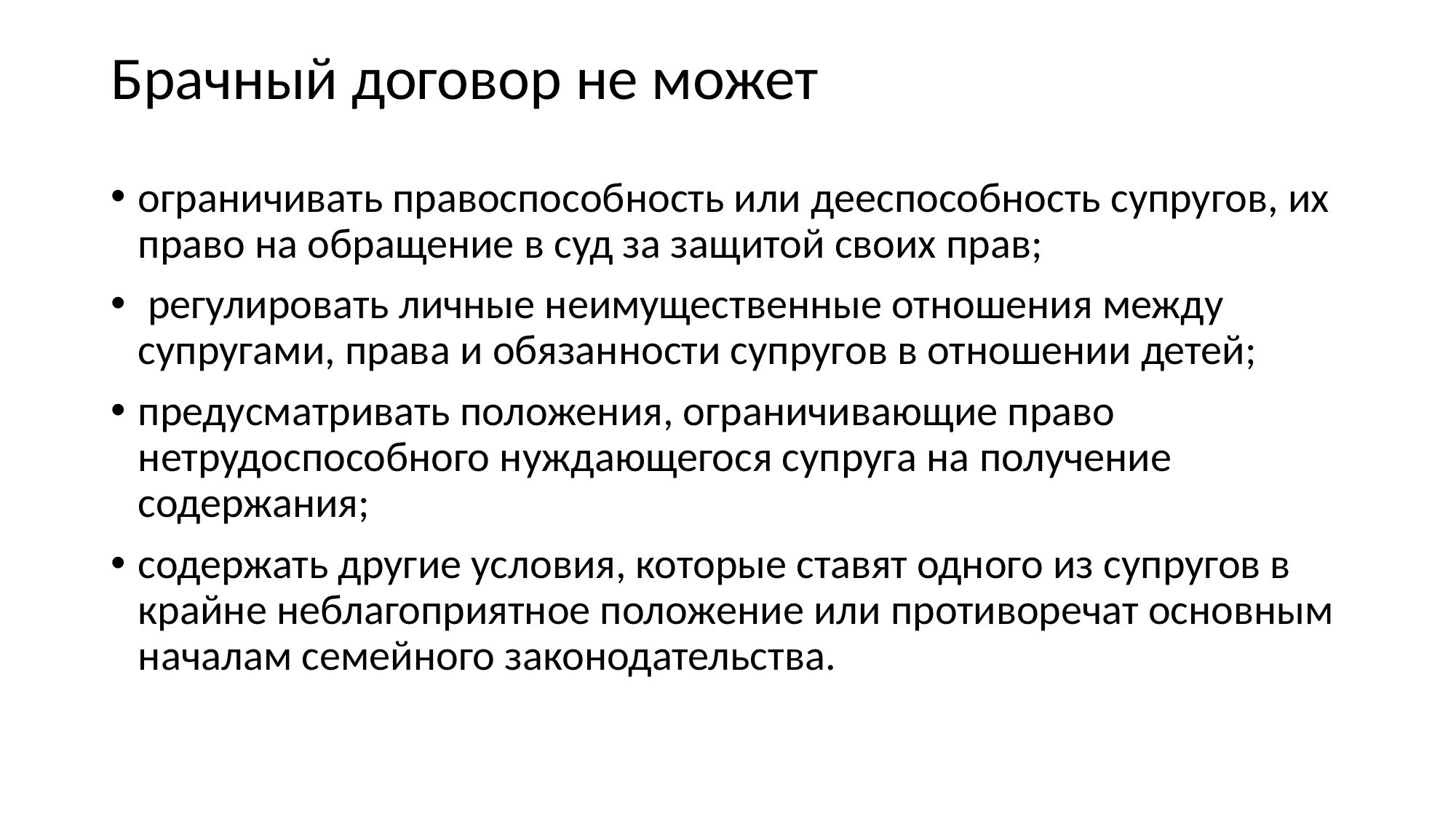

# Брачный договор не может
ограничивать правоспособность или дееспособность супругов, их право на обращение в суд за защитой своих прав;
 регулировать личные неимущественные отношения между супругами, права и обязанности супругов в отношении детей;
предусматривать положения, ограничивающие право нетрудоспособного нуждающегося супруга на получение содержания;
содержать другие условия, которые ставят одного из супругов в крайне неблагоприятное положение или противоречат основным началам семейного законодательства.